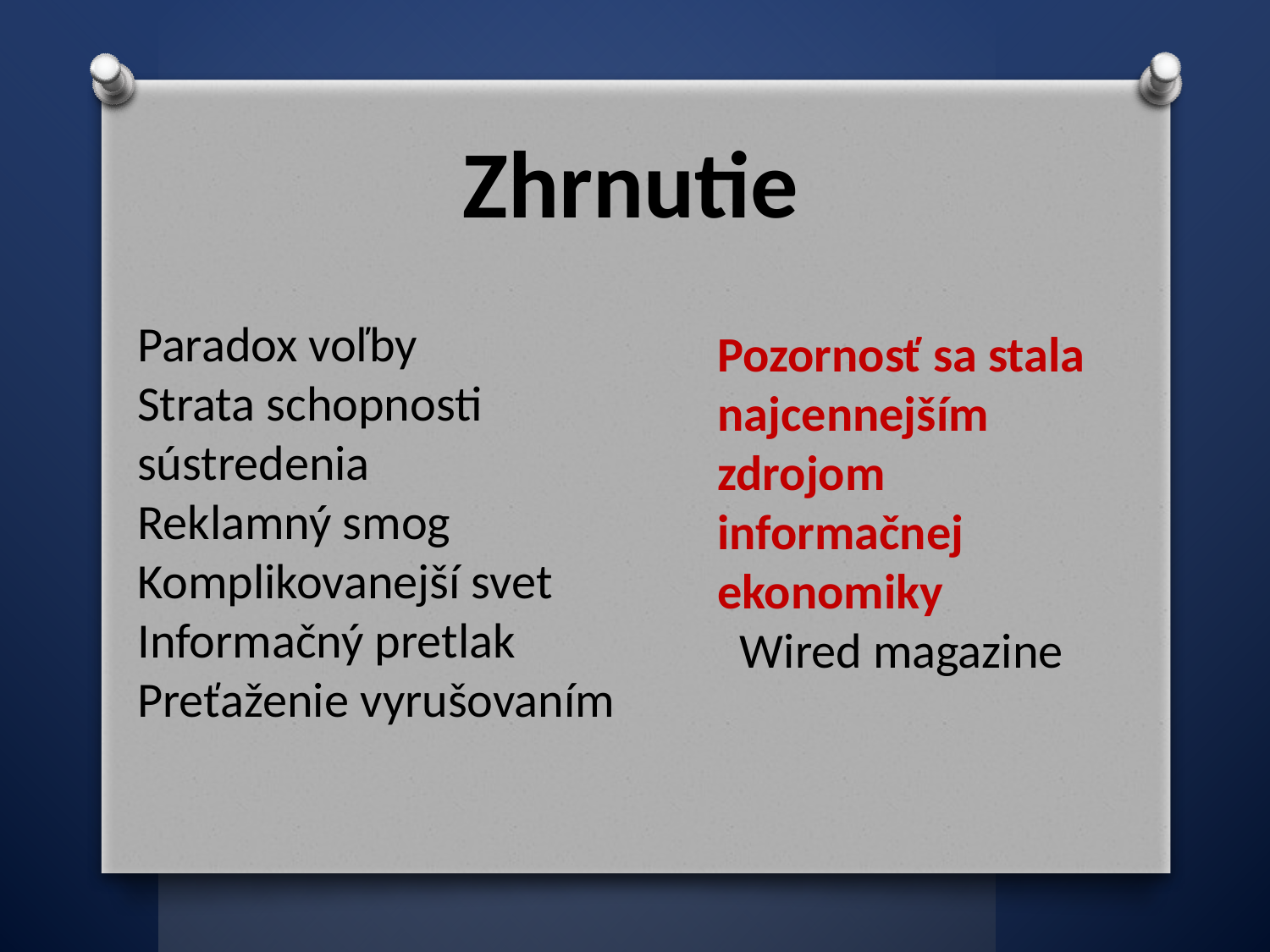

Zhrnutie
Paradox voľby
Strata schopnosti sústredenia
Reklamný smog
Komplikovanejší svet
Informačný pretlak
Preťaženie vyrušovaním
Pozornosť sa stala najcennejším zdrojom informačnej ekonomiky
  Wired magazine